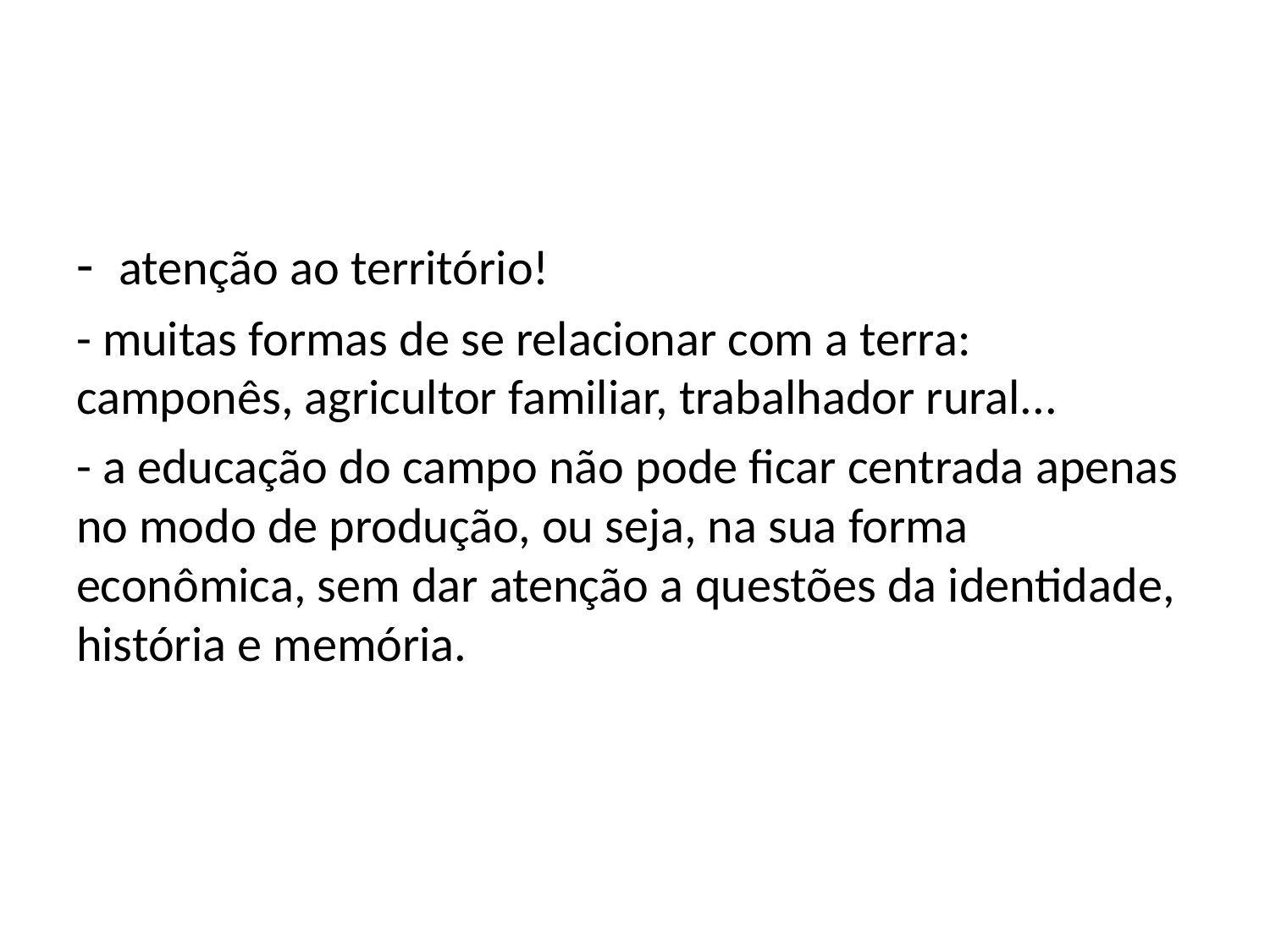

#
-  atenção ao território!
- muitas formas de se relacionar com a terra: camponês, agricultor familiar, trabalhador rural...
- a educação do campo não pode ficar centrada apenas no modo de produção, ou seja, na sua forma econômica, sem dar atenção a questões da identidade, história e memória.